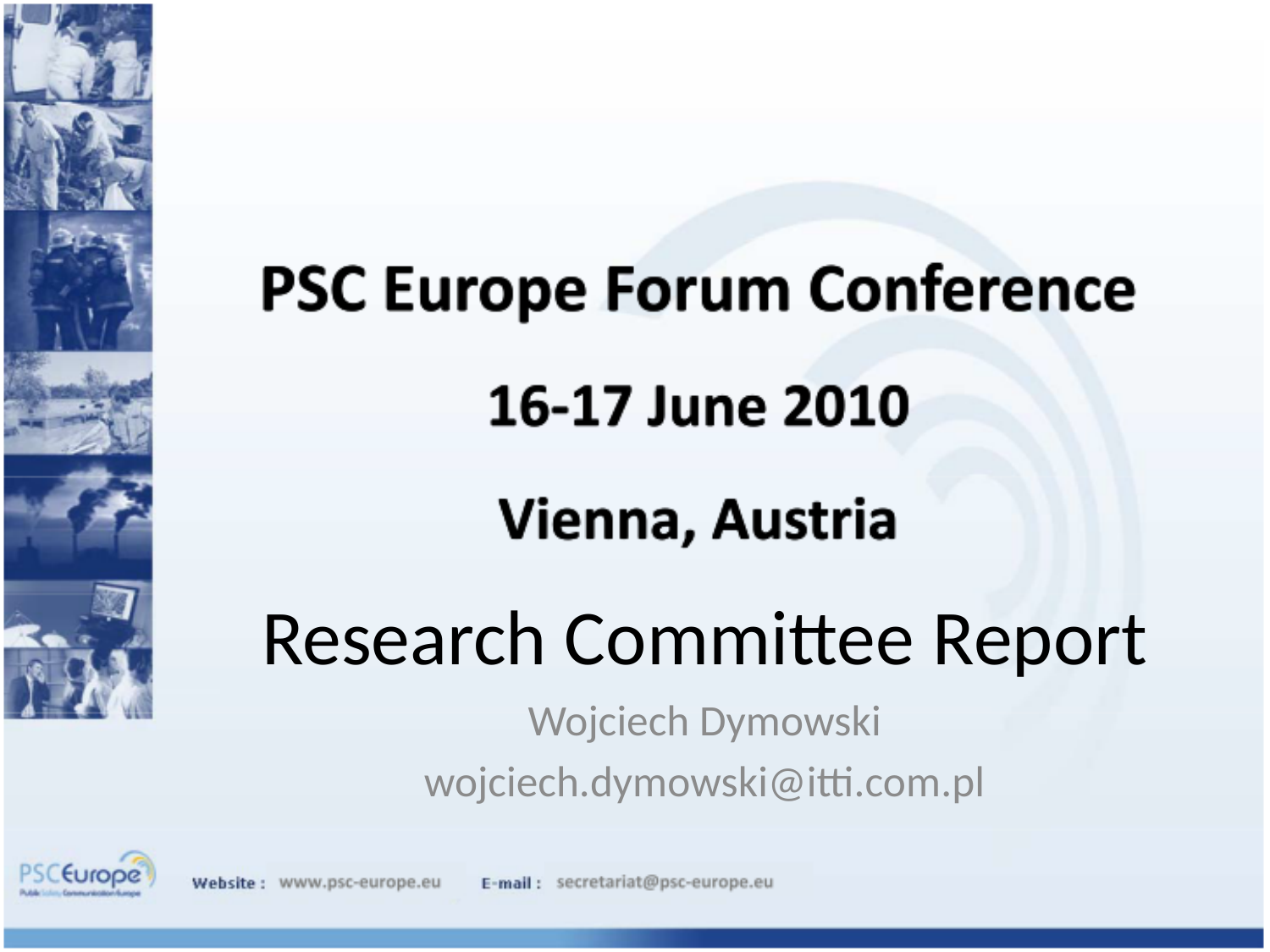

# Research Committee Report
Wojciech Dymowski
wojciech.dymowski@itti.com.pl